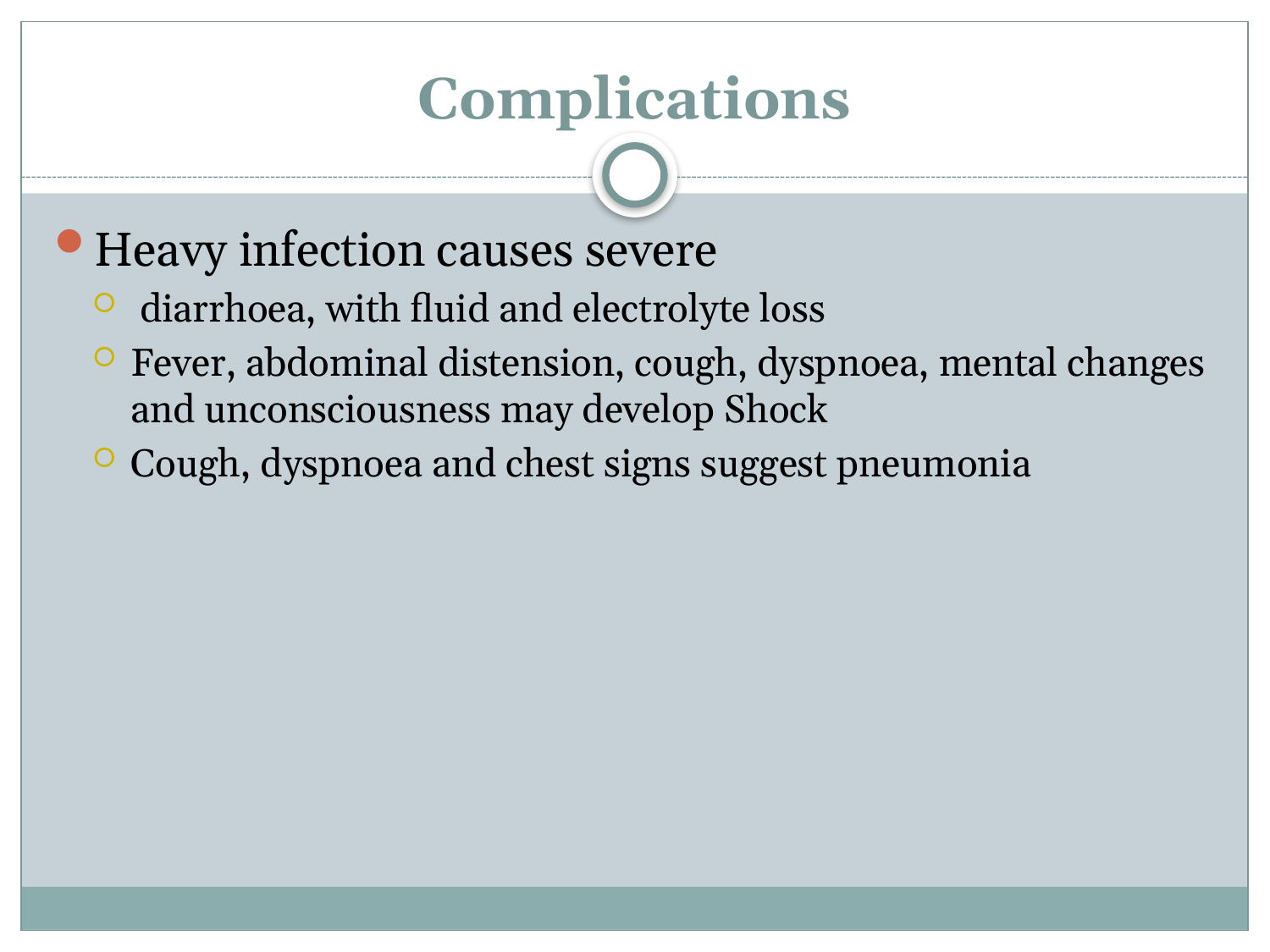

# Complications
Heavy infection causes severe
 diarrhoea, with fluid and electrolyte loss
Fever, abdominal distension, cough, dyspnoea, mental changes and unconsciousness may develop Shock
Cough, dyspnoea and chest signs suggest pneumonia